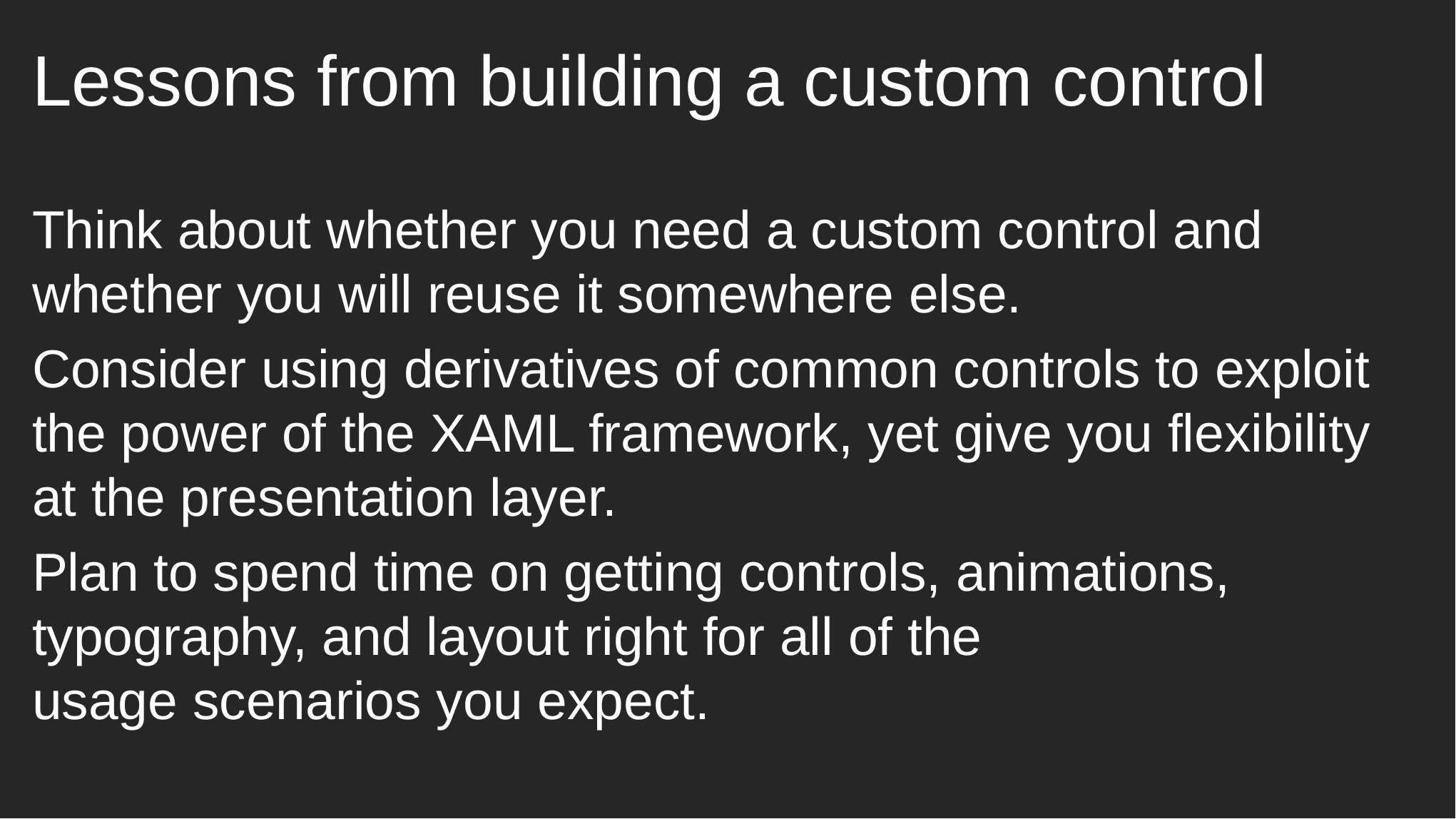

# Lessons from building a custom control
Think about whether you need a custom control and
whether you will reuse it somewhere else.
Consider using derivatives of common controls to exploit
the power of the XAML framework, yet give you flexibility
at the presentation layer.
Plan to spend time on getting controls, animations, typography, and layout right for all of the
usage scenarios you expect.